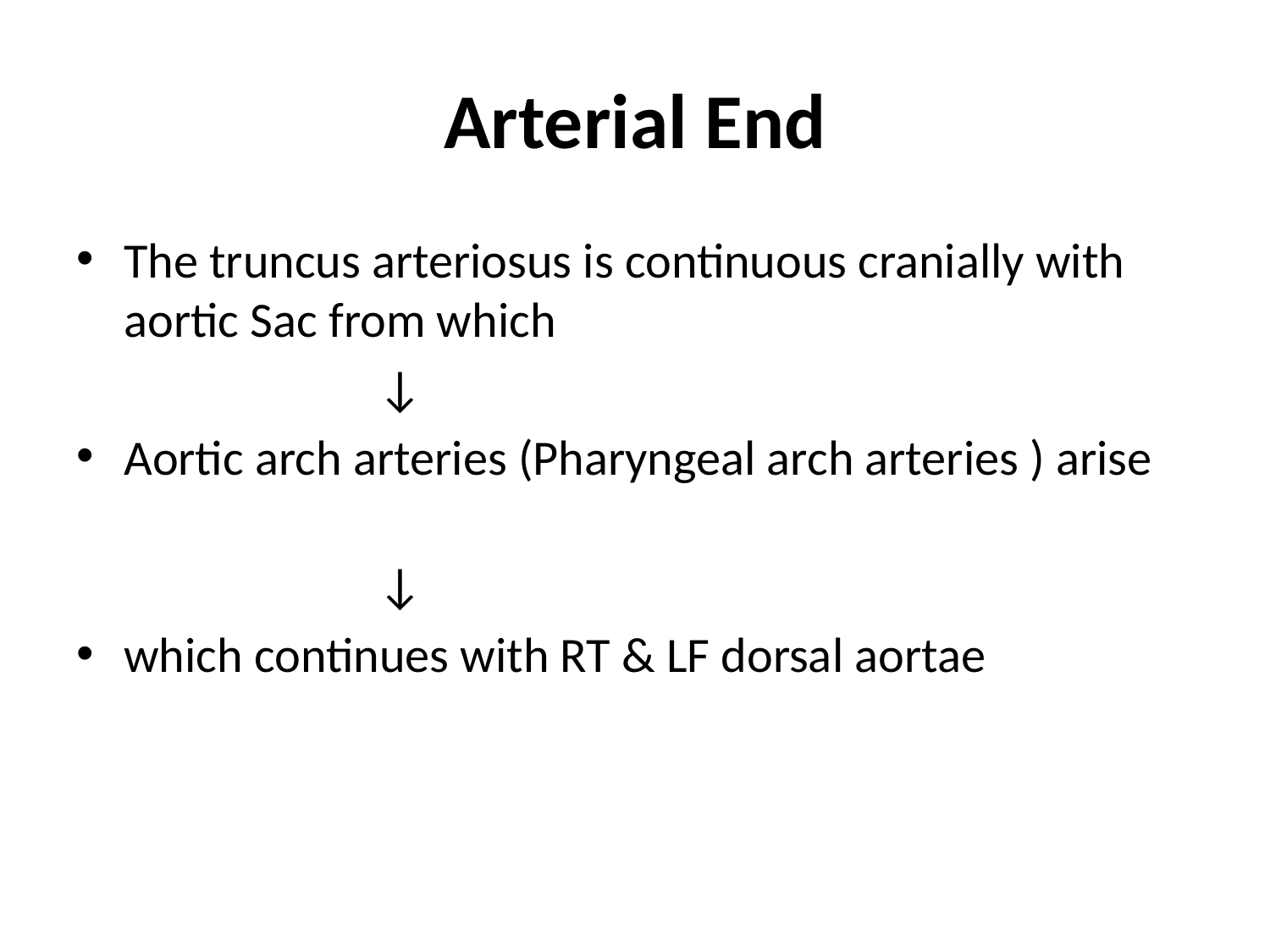

# Arterial End
The truncus arteriosus is continuous cranially with aortic Sac from which
			↓
Aortic arch arteries (Pharyngeal arch arteries ) arise
			↓
which continues with RT & LF dorsal aortae